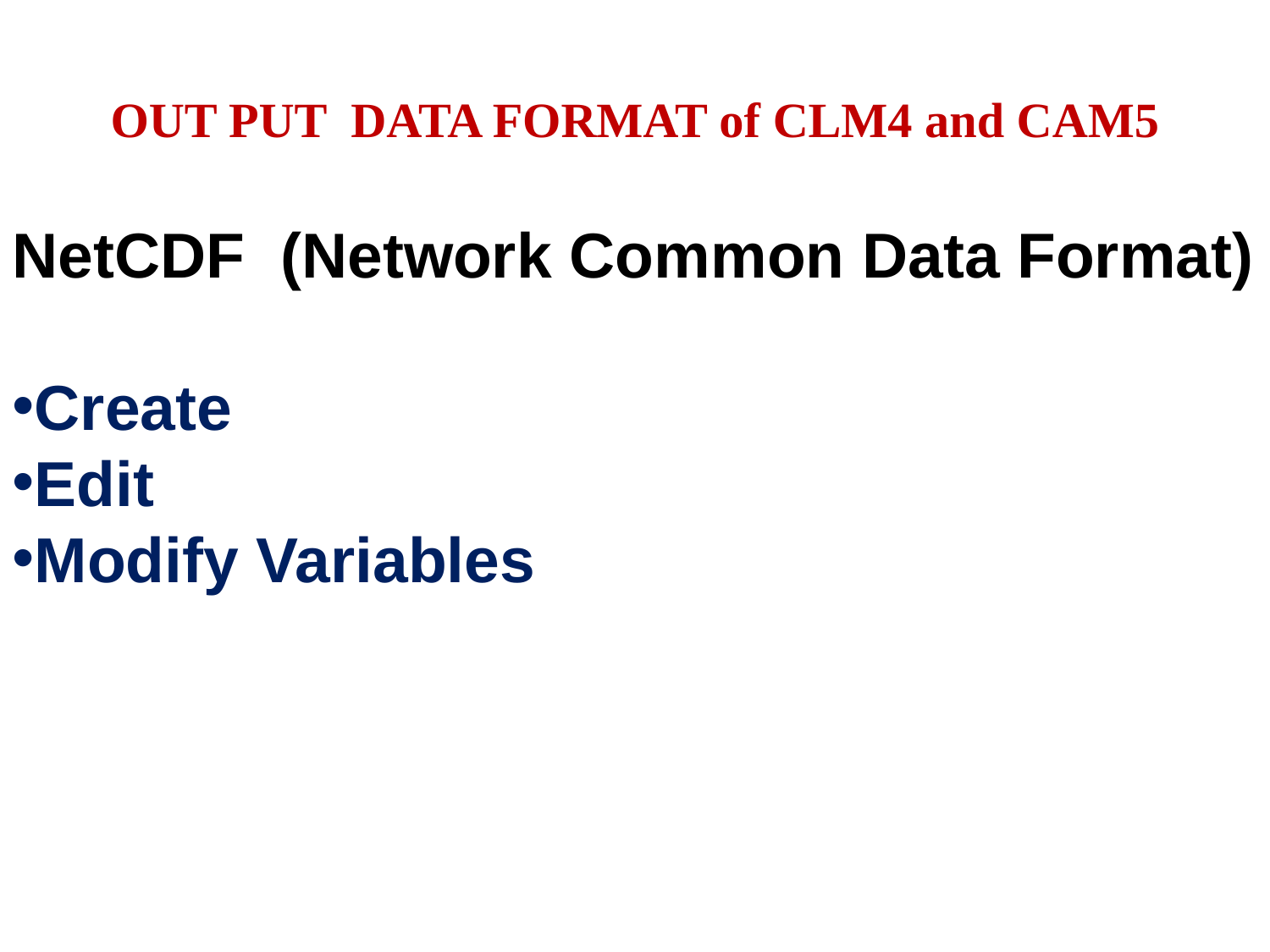

# OUT PUT  DATA FORMAT of CLM4 and CAM5
NetCDF  (Network Common Data Format)

Create
Edit
Modify Variables